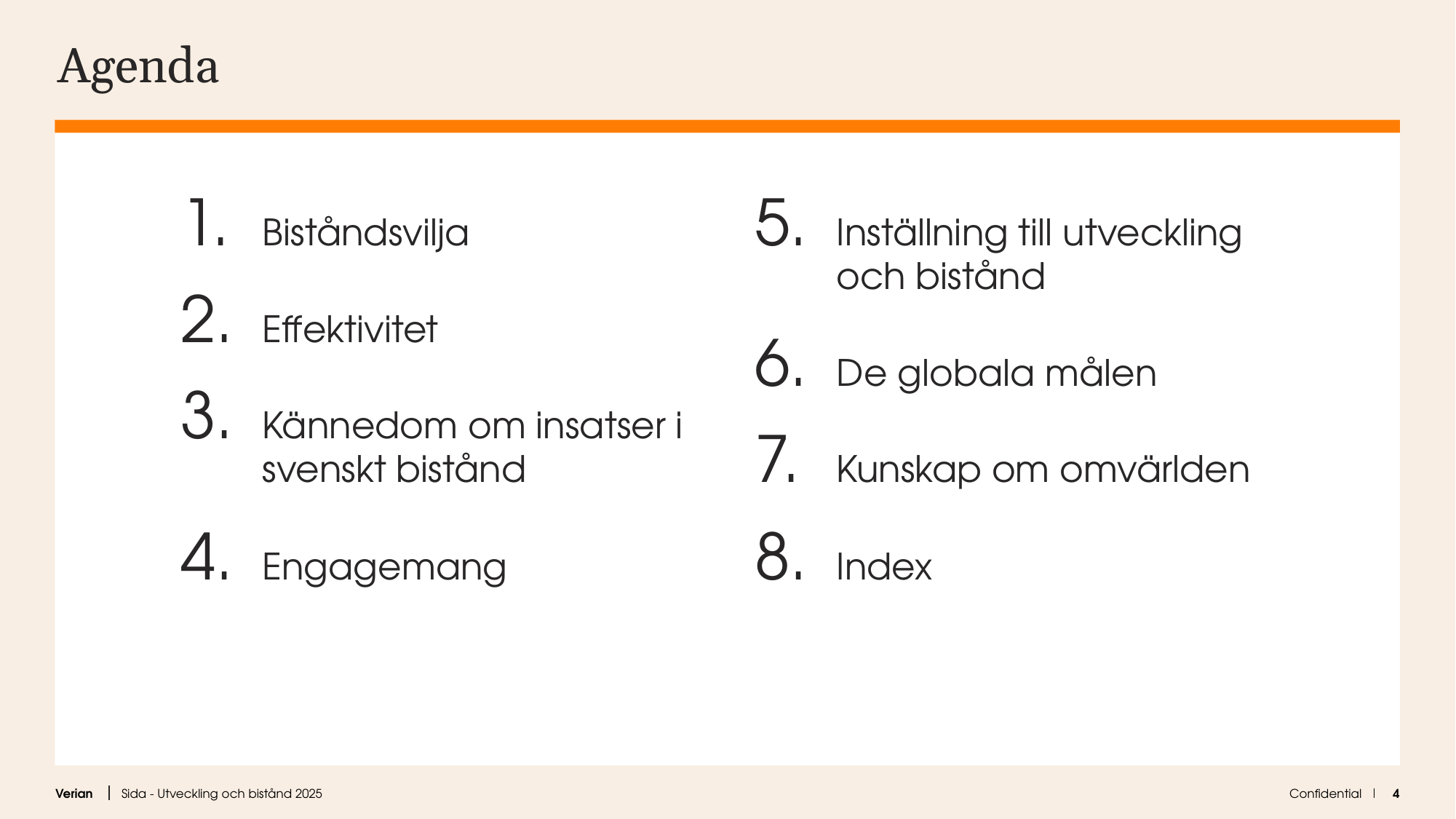

# Agenda
Biståndsvilja
Effektivitet
Kännedom om insatser i svenskt bistånd
Engagemang

Inställning till utveckling och bistånd
De globala målen
Kunskap om omvärlden
Index

Sida - Utveckling och bistånd 2025
Confidential
4